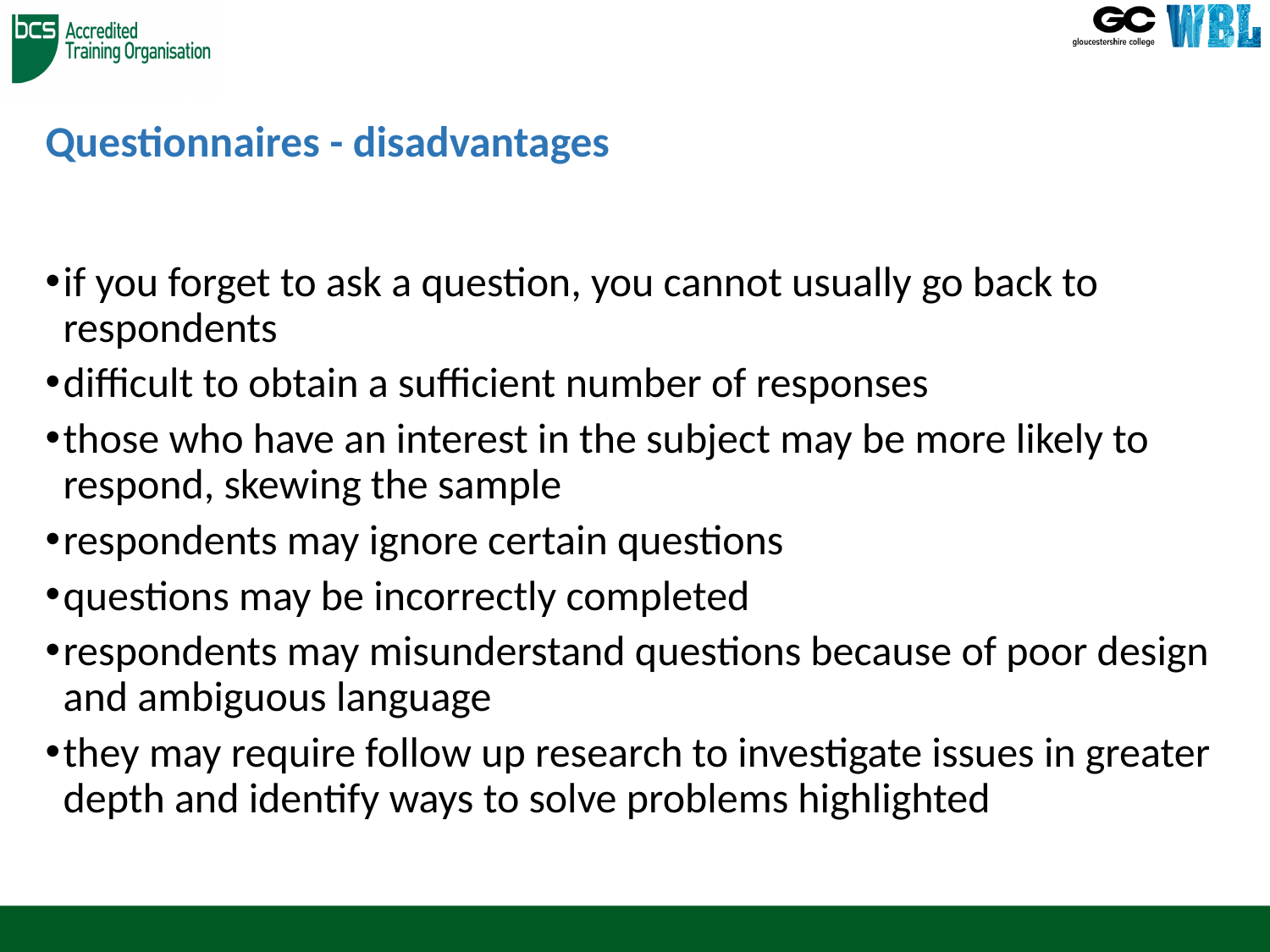

# Questionnaires - disadvantages
if you forget to ask a question, you cannot usually go back to respondents
difficult to obtain a sufficient number of responses
those who have an interest in the subject may be more likely to respond, skewing the sample
respondents may ignore certain questions
questions may be incorrectly completed
respondents may misunderstand questions because of poor design and ambiguous language
they may require follow up research to investigate issues in greater depth and identify ways to solve problems highlighted